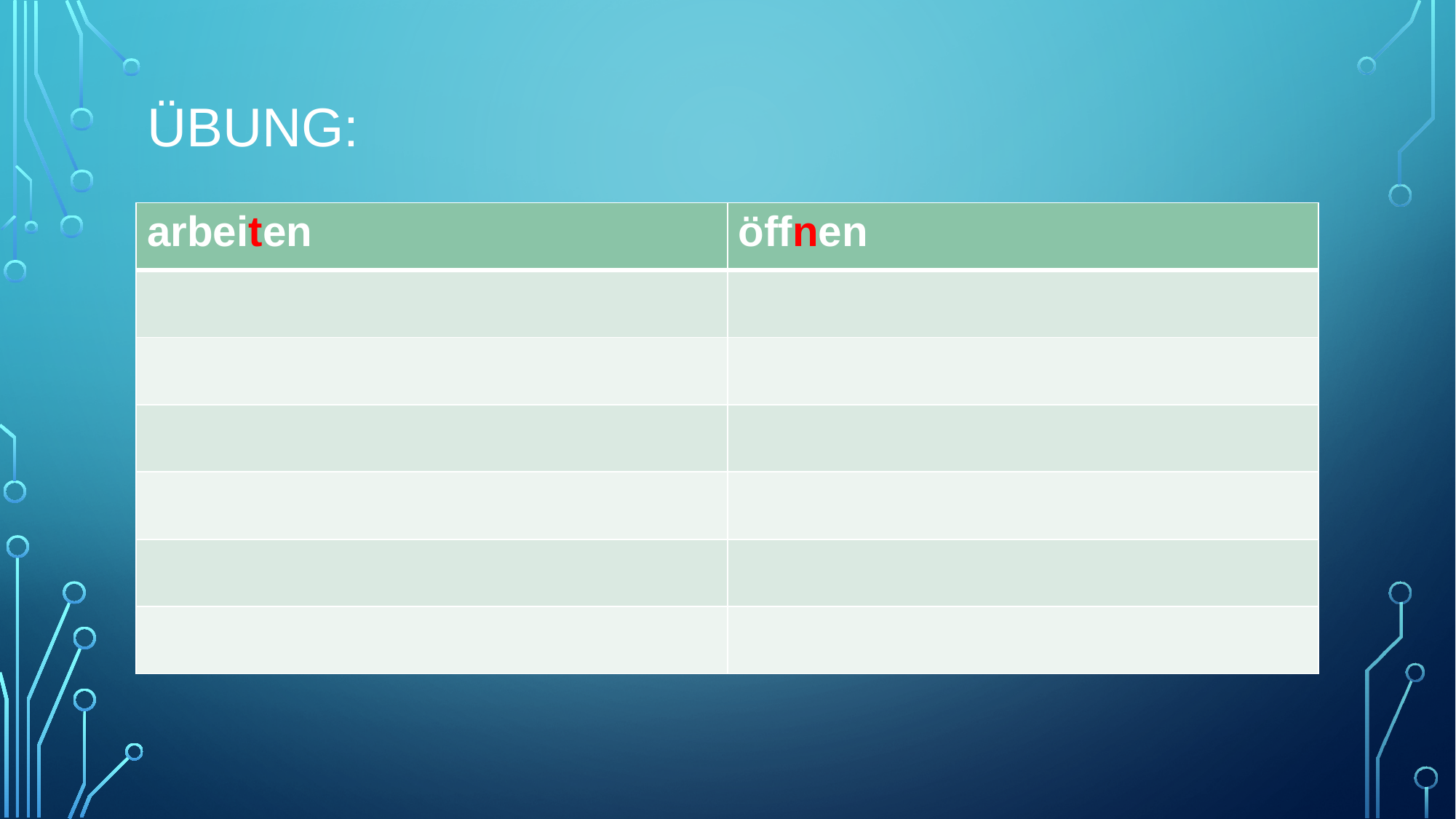

# Übung:
| arbeiten | öffnen |
| --- | --- |
|  |  |
|  |  |
|  |  |
|  |  |
|  |  |
|  |  |